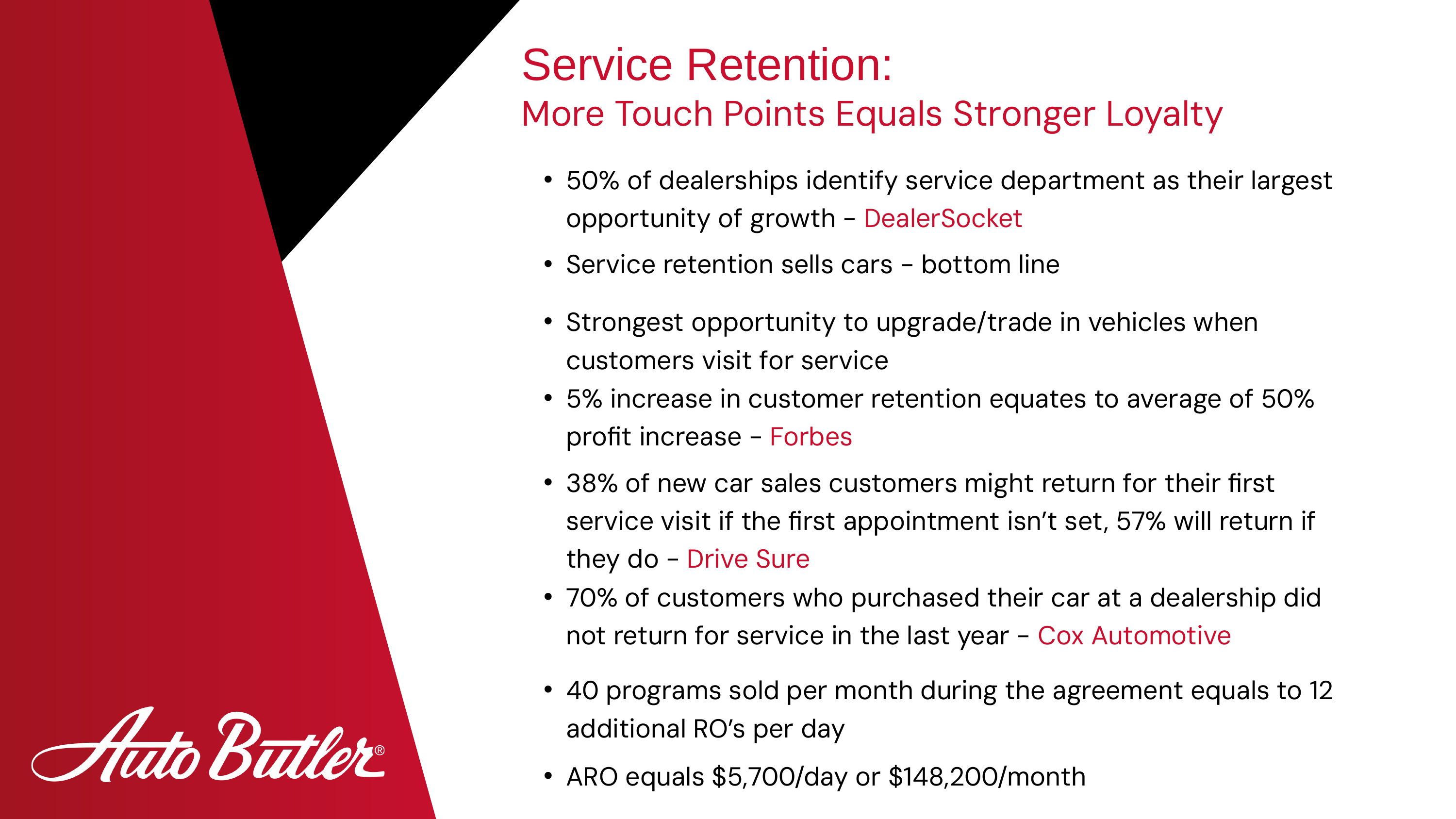

Service Retention:
More Touch Points Equals Stronger Loyalty

50% of dealerships identify service department as their largest opportunity of growth - DealerSocket
Service retention sells cars - bottom line
Strongest opportunity to upgrade/trade in vehicles when customers visit for service
5% increase in customer retention equates to average of 50% profit increase - Forbes
38% of new car sales customers might return for their first service visit if the first appointment isn’t set, 57% will return if they do - Drive Sure
70% of customers who purchased their car at a dealership did not return for service in the last year - Cox Automotive
40 programs sold per month during the agreement equals to 12 additional RO’s per day

ARO equals $5,700/day or $148,200/month